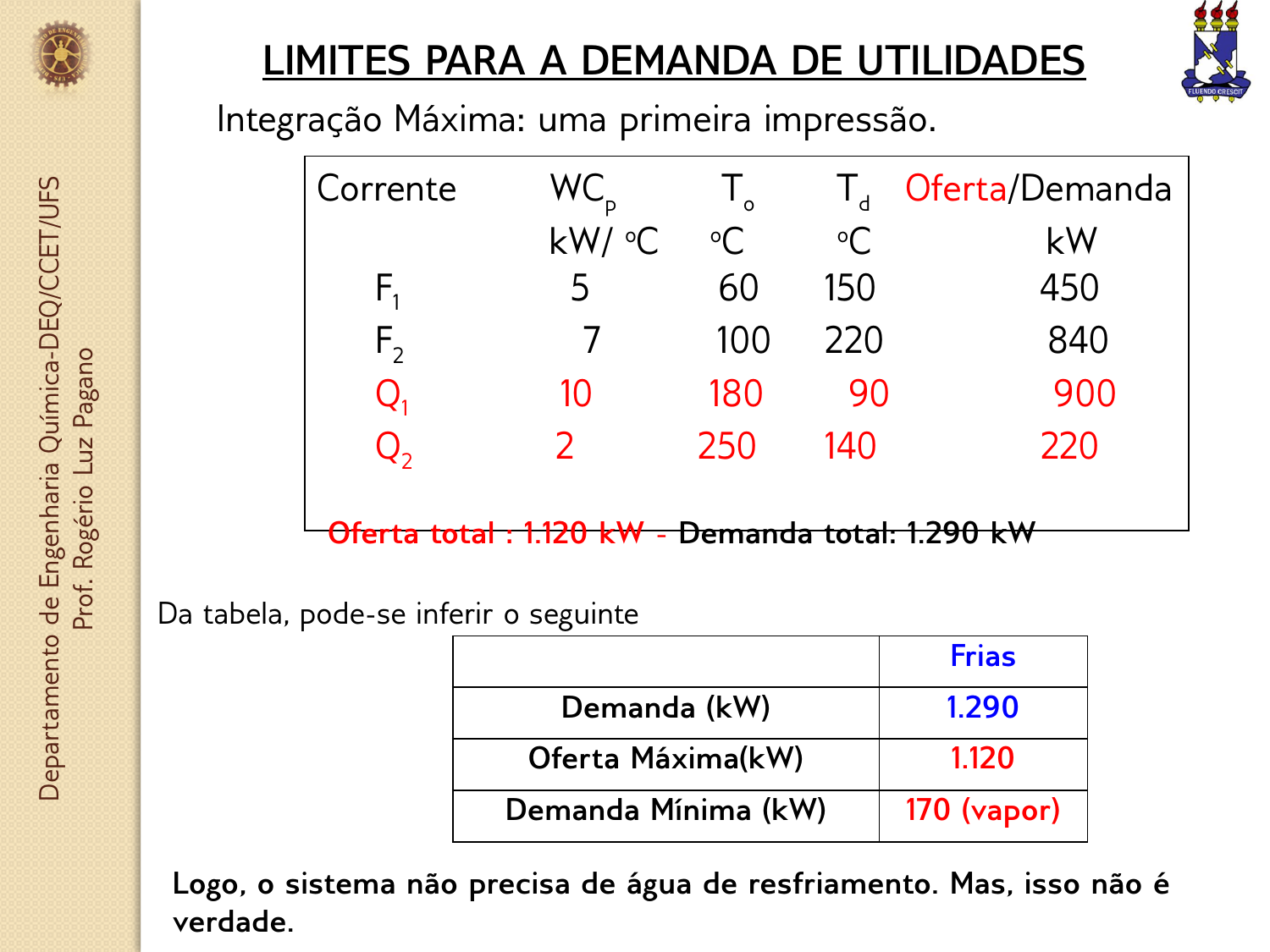

LIMITES PARA A DEMANDA DE UTILIDADES
Integração Máxima: uma primeira impressão.
Corrente        WCp	  To	 Td   Oferta/Demanda
	         kW/ oC	 oC 	 oC               kW
     F1		5           60	150              450
     F2	            7          100	220              840
     Q1	          10          180	  90              900
     Q2                   2	250	140              220

 Oferta total : 1.120 kW - Demanda total: 1.290 kW
Da tabela, pode-se inferir o seguinte
|  | Frias |
| --- | --- |
| Demanda (kW) | 1.290 |
| Oferta Máxima(kW) | 1.120 |
| Demanda Mínima (kW) | 170 (vapor) |
Logo, o sistema não precisa de água de resfriamento. Mas, isso não é verdade.